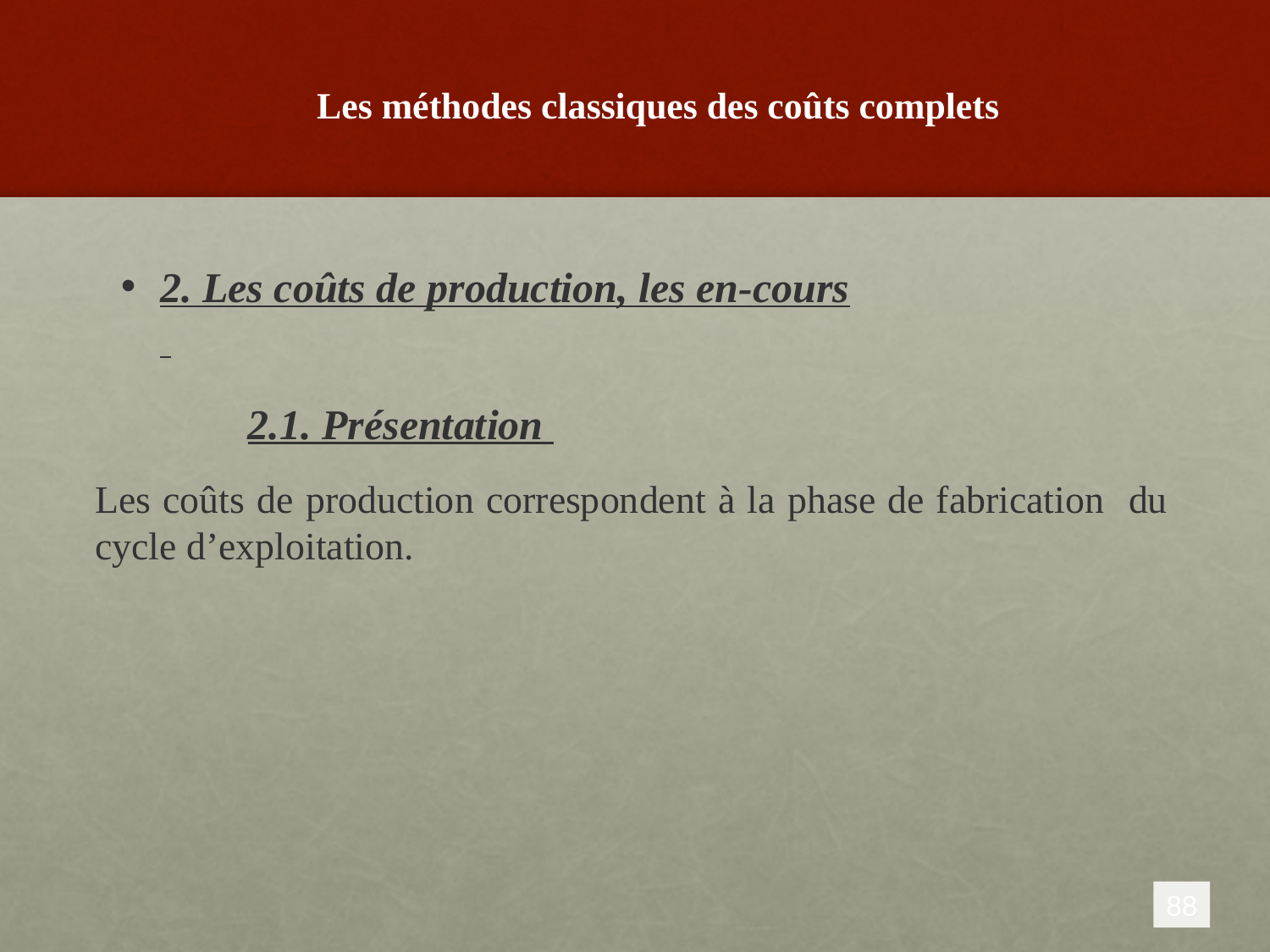

# Les méthodes classiques des coûts complets
2. Les coûts de production, les en-cours
	2.1. Présentation
Les coûts de production correspondent à la phase de fabrication  du cycle d’exploitation.
88